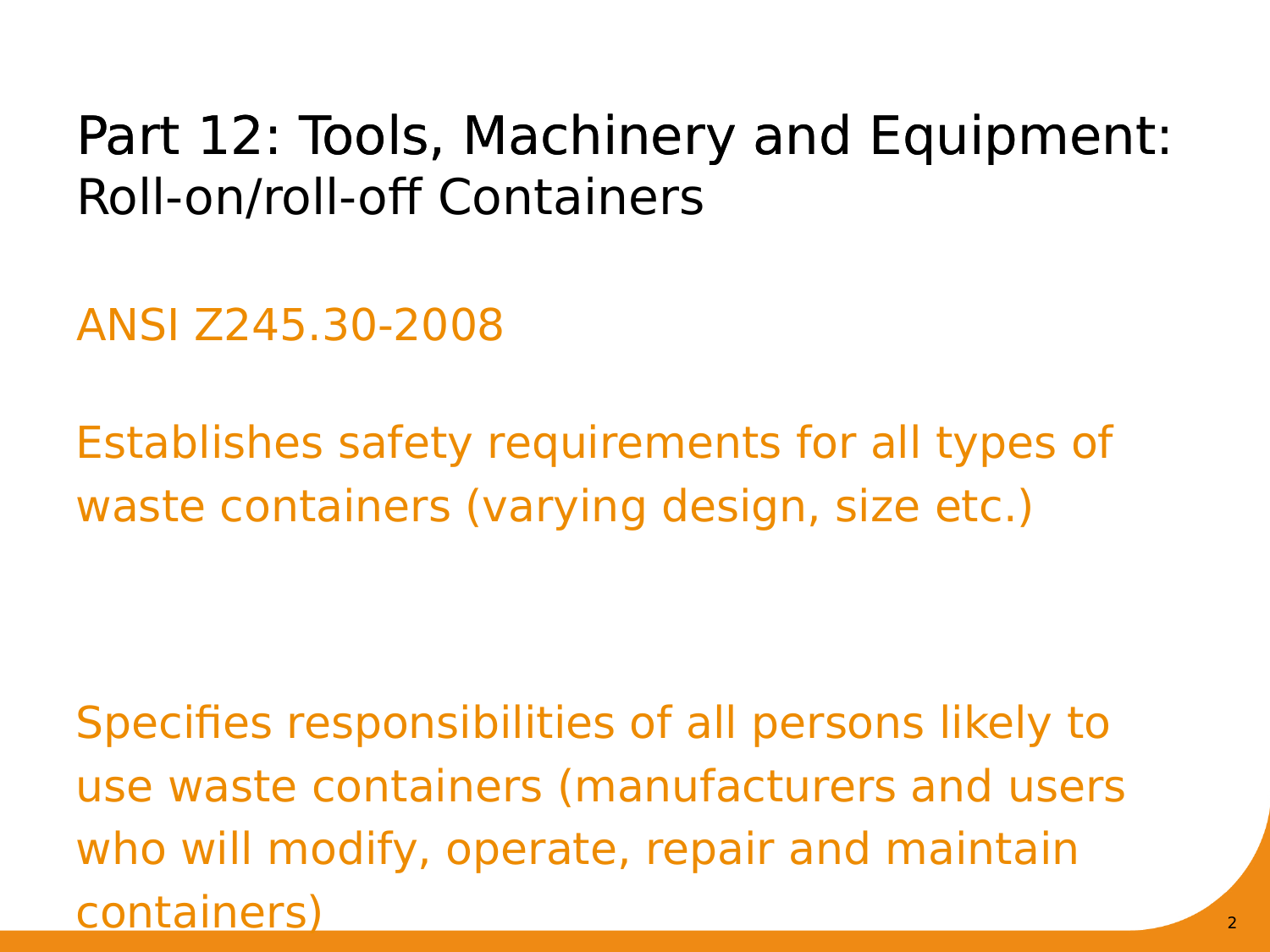

Part 12: Tools, Machinery and Equipment:
Roll-on/roll-off Containers
# Part 12: Tools, Machinery and Equipment
ANSI Z245.30-2008
Establishes safety requirements for all types of waste containers (varying design, size etc.)

Specifies responsibilities of all persons likely to use waste containers (manufacturers and users who will modify, operate, repair and maintain containers)

2